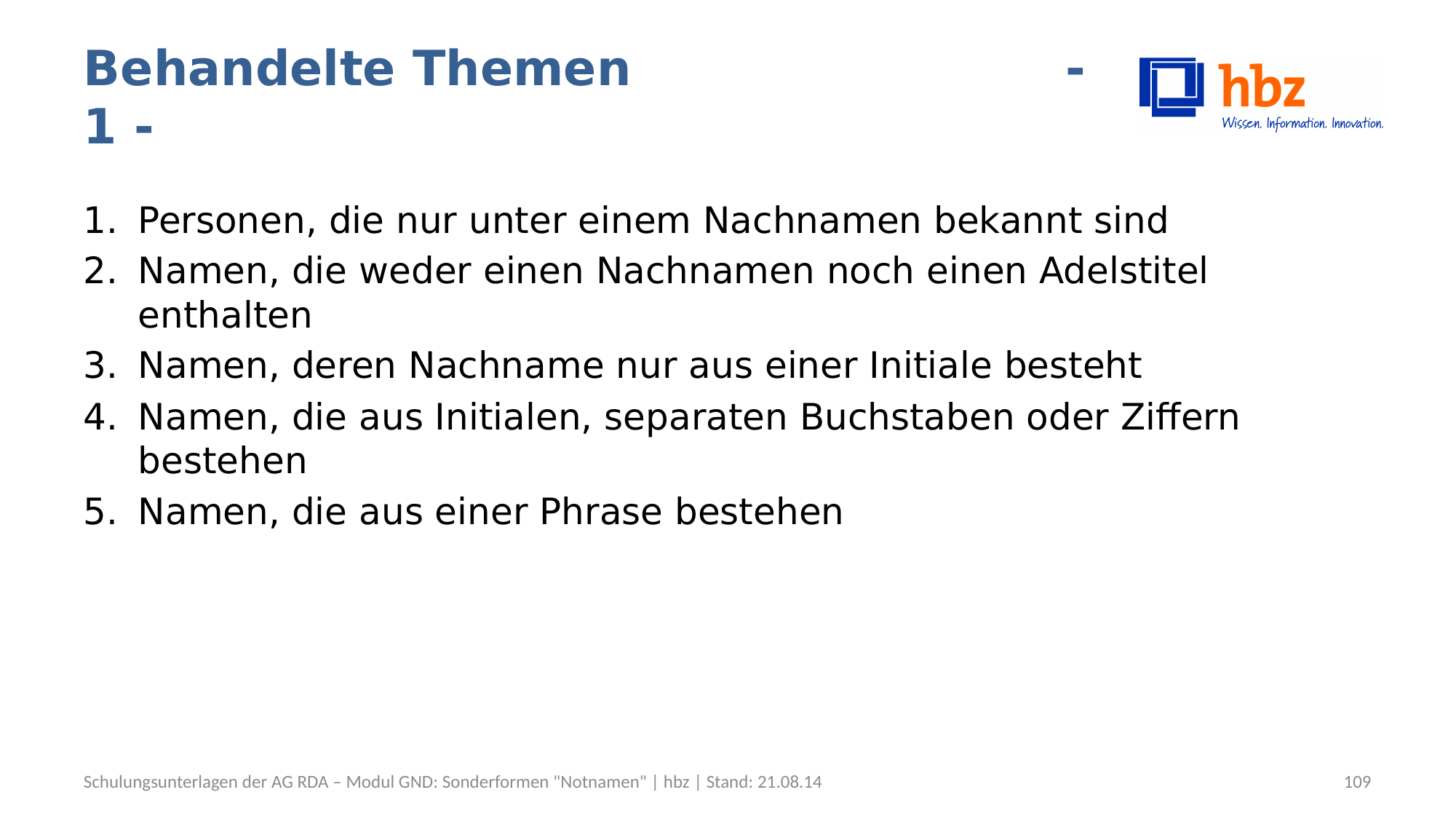

# Behandelte Themen				- 1 -
Personen, die nur unter einem Nachnamen bekannt sind
Namen, die weder einen Nachnamen noch einen Adelstitel enthalten
Namen, deren Nachname nur aus einer Initiale besteht
Namen, die aus Initialen, separaten Buchstaben oder Ziffern bestehen
Namen, die aus einer Phrase bestehen
Schulungsunterlagen der AG RDA – Modul GND: Sonderformen "Notnamen" | hbz | Stand: 21.08.14
109